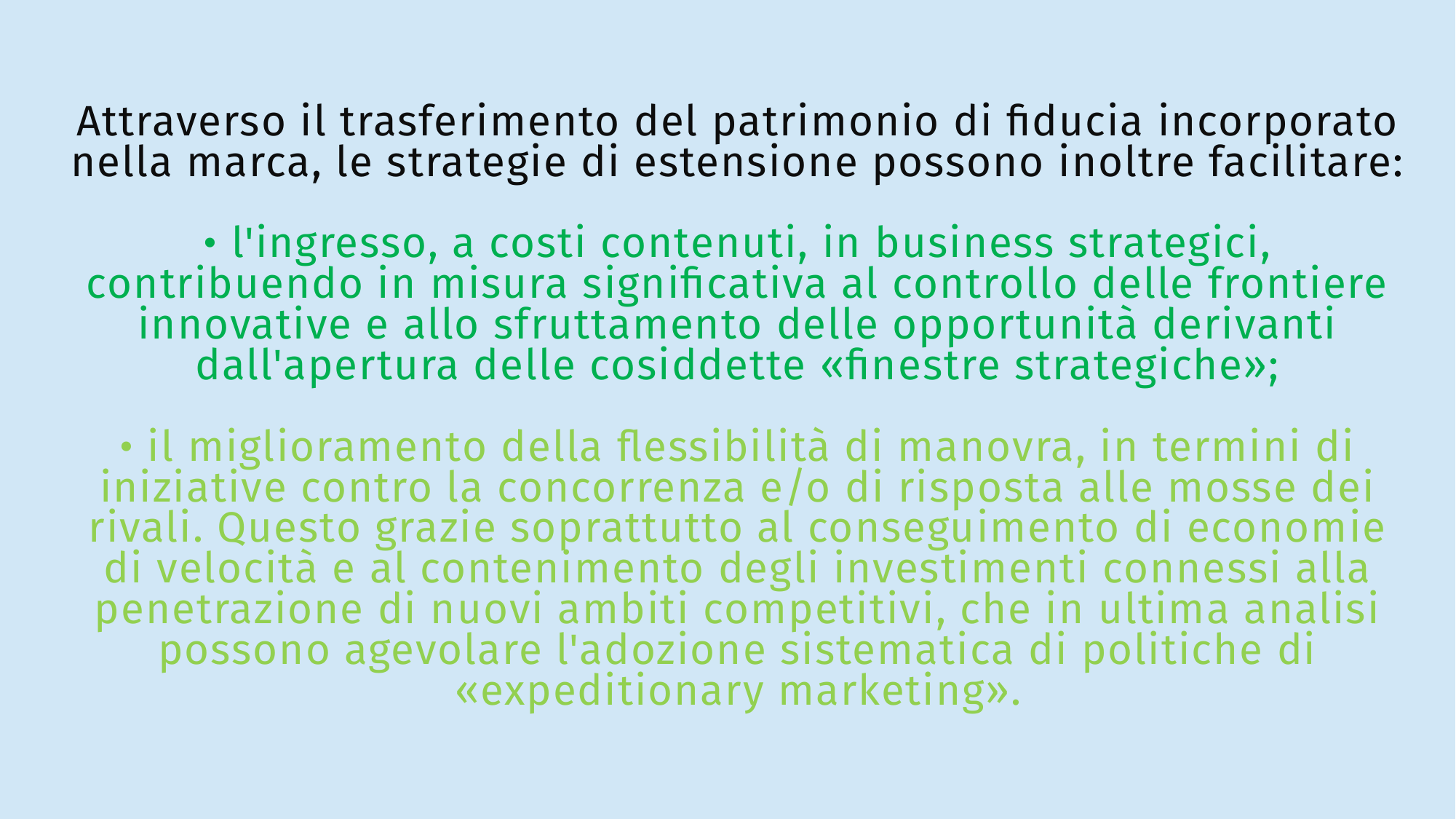

# Attraverso il trasferimento del patrimonio di fiducia incorporato nella marca, le strategie di estensione possono inoltre facilitare: • l'ingresso, a costi contenuti, in business strategici, contribuendo in misura significativa al controllo delle frontiere innovative e allo sfruttamento delle opportunità derivanti dall'apertura delle cosiddette «finestre strategiche»; • il miglioramento della flessibilità di manovra, in termini di iniziative contro la concorrenza e/o di risposta alle mosse dei rivali. Questo grazie soprattutto al conseguimento di economie di velocità e al contenimento degli investimenti connessi alla penetrazione di nuovi ambiti competitivi, che in ultima analisi possono agevolare l'adozione sistematica di politiche di «expeditionary marketing».